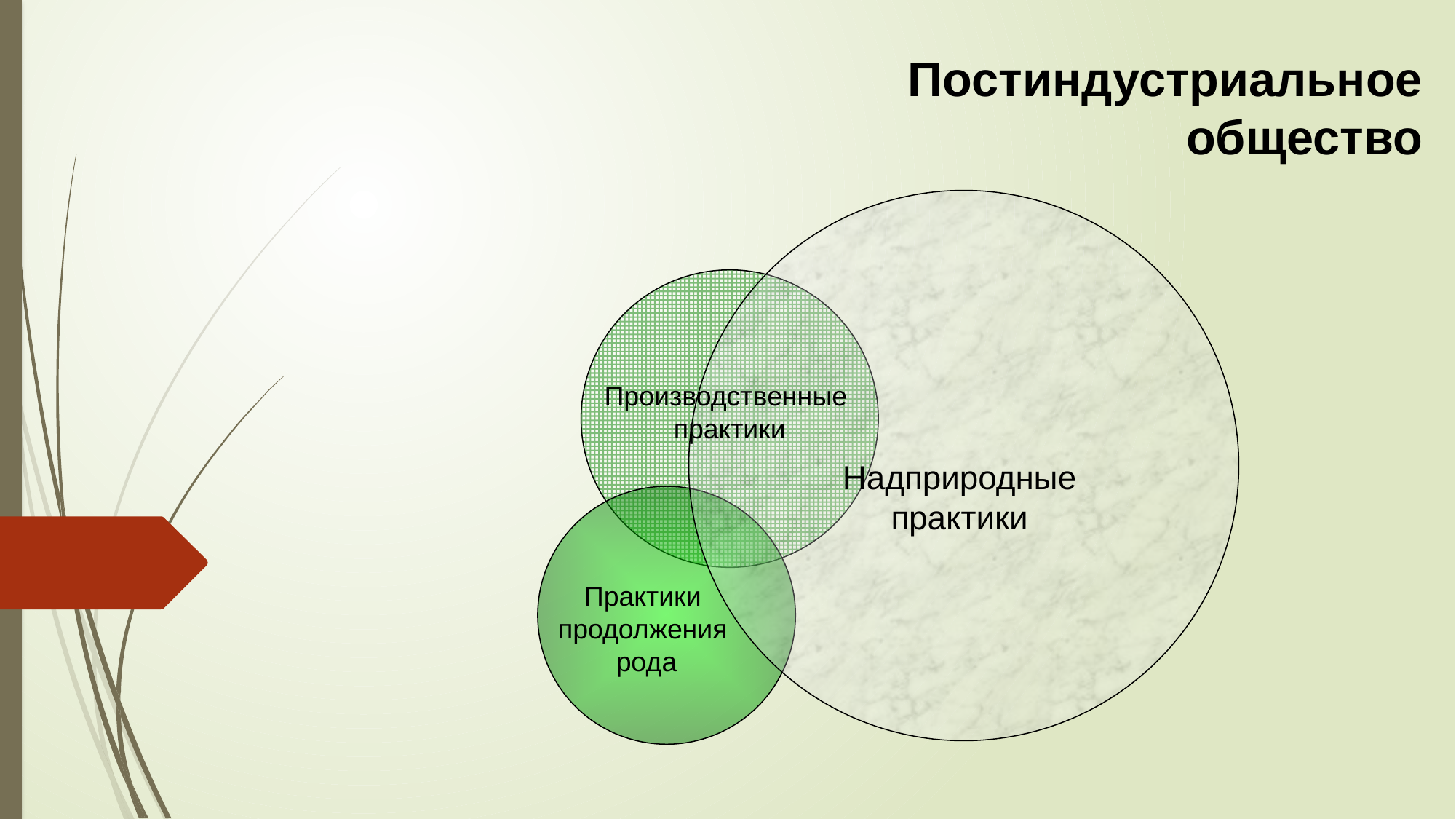

Постиндустриальное
общество

Производственные
практики
Надприродные практики

Практики
продолжения
рода